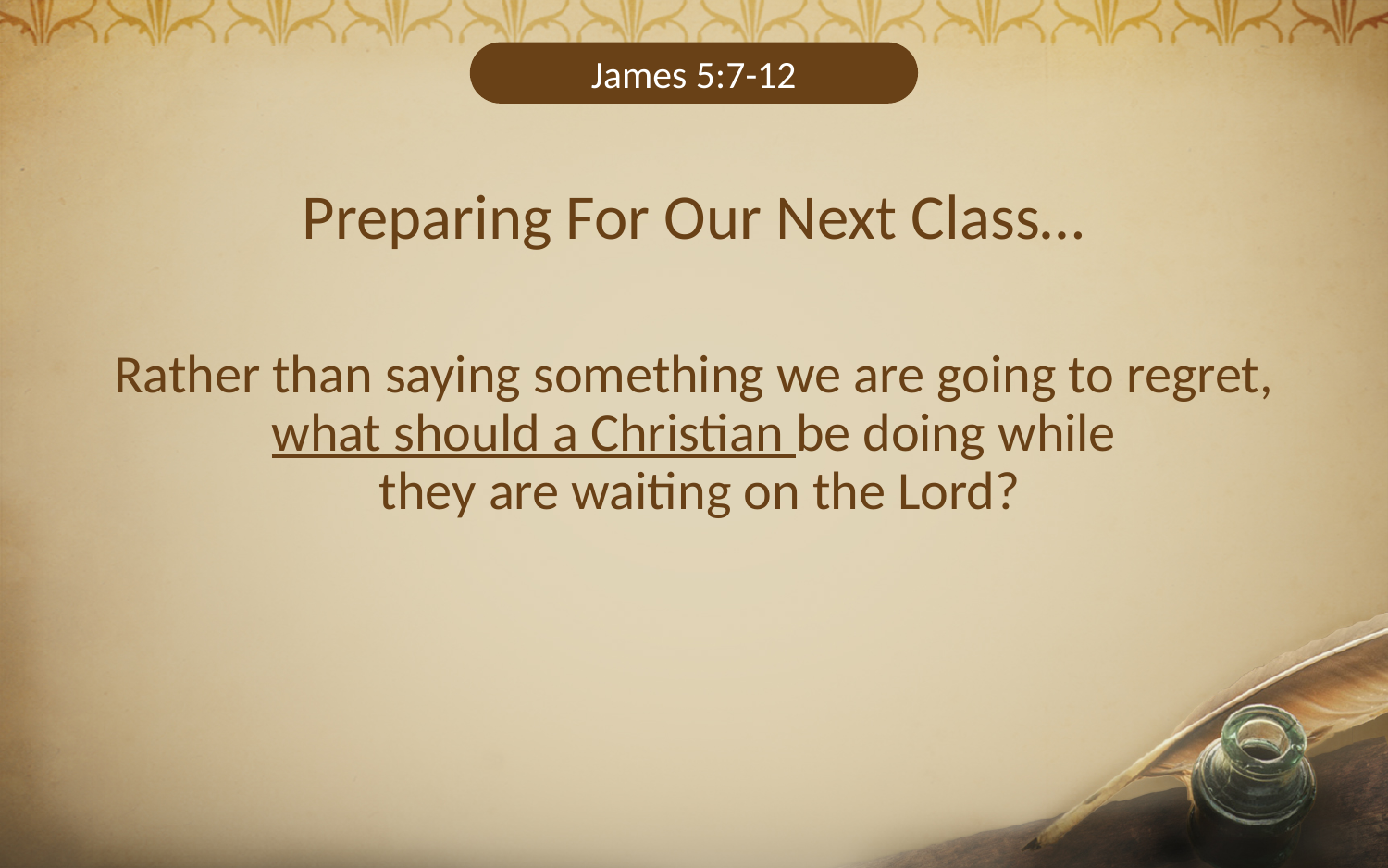

James 5:7-12
# Preparing For Our Next Class… Rather than saying something we are going to regret, what should a Christian be doing while they are waiting on the Lord?